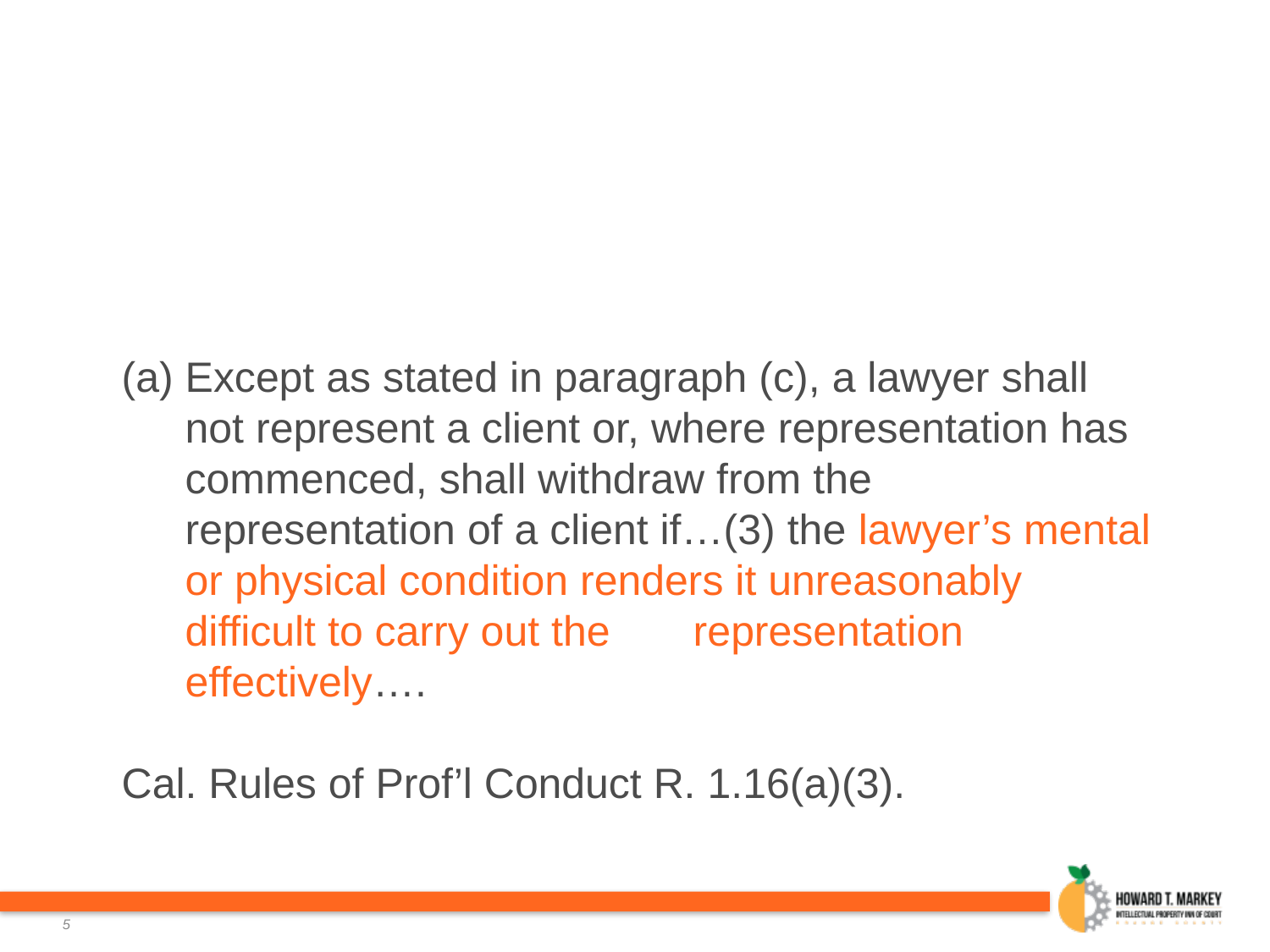

#
Except as stated in paragraph (c), a lawyer shall not represent a client or, where representation has commenced, shall withdraw from the representation of a client if…(3) the lawyer’s mental or physical condition renders it unreasonably difficult to carry out the 	representation effectively….

Cal. Rules of Prof’l Conduct R. 1.16(a)(3).